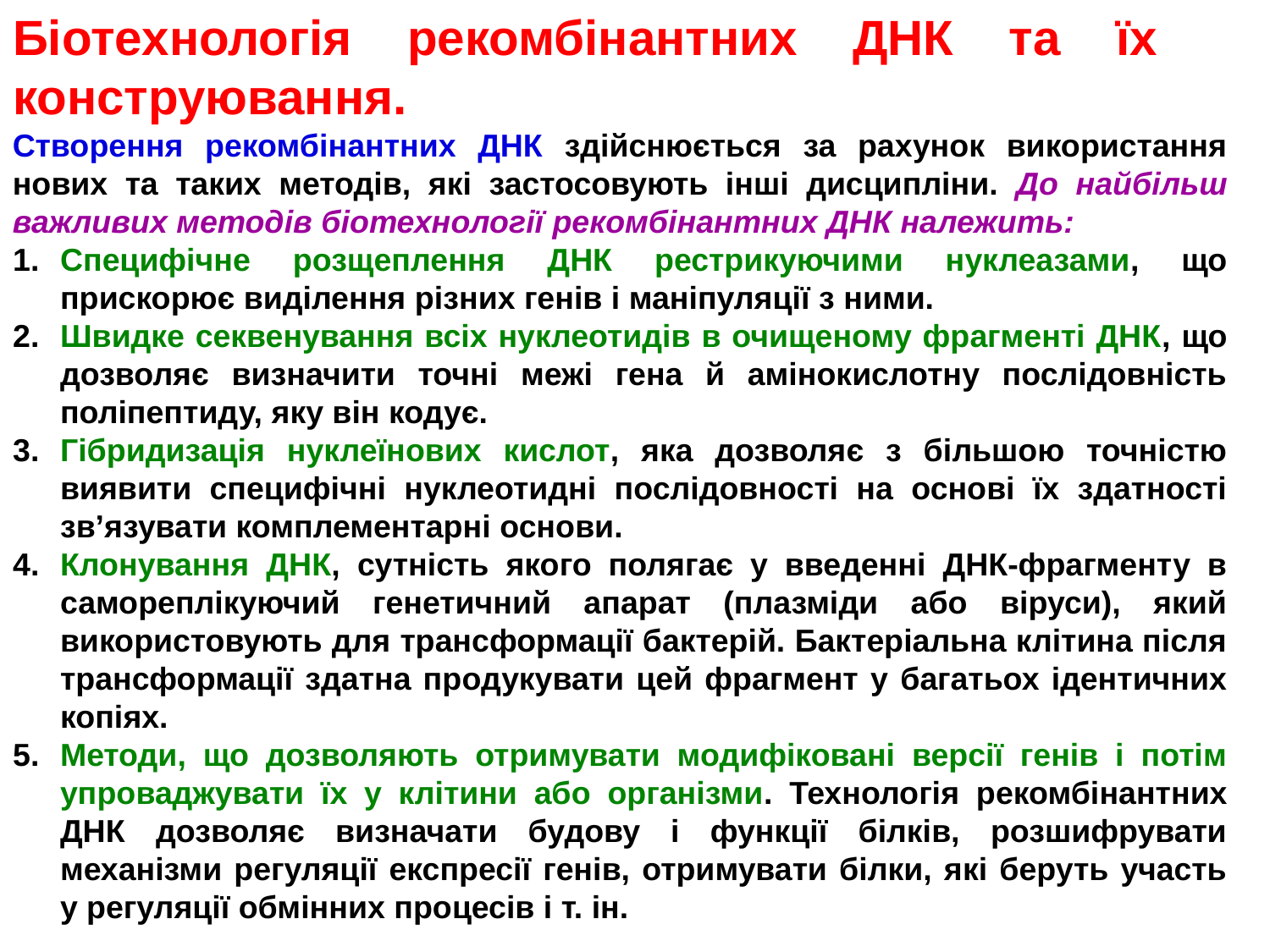

Біотехнологія рекомбінантних ДНК та їх конструювання.
Створення рекомбінантних ДНК здійснюється за рахунок використання нових та таких методів, які застосовують інші дисципліни. До найбільш важливих методів біотехнології рекомбінантних ДНК належить:
Специфічне розщеплення ДНК рестрикуючими нуклеазами, що прискорює виділення різних генів і маніпуляції з ними.
Швидке секвенування всіх нуклеотидів в очищеному фрагменті ДНК, що дозволяє визначити точні межі гена й амінокислотну послідовність поліпептиду, яку він кодує.
Гібридизація нуклеїнових кислот, яка дозволяє з більшою точністю виявити специфічні нуклеотидні послідовності на основі їх здатності зв’язувати комплементарні основи.
Клонування ДНК, сутність якого полягає у введенні ДНК-фрагменту в самореплікуючий генетичний апарат (плазміди або віруси), який використовують для трансформації бактерій. Бактеріальна клітина після трансформації здатна продукувати цей фрагмент у багатьох ідентичних копіях.
Методи, що дозволяють отримувати модифіковані версії генів і потім упроваджувати їх у клітини або організми. Технологія рекомбінантних ДНК дозволяє визначати будову і функції білків, розшифрувати механізми регуляції експресії генів, отримувати білки, які беруть участь у регуляції обмінних процесів і т. ін.